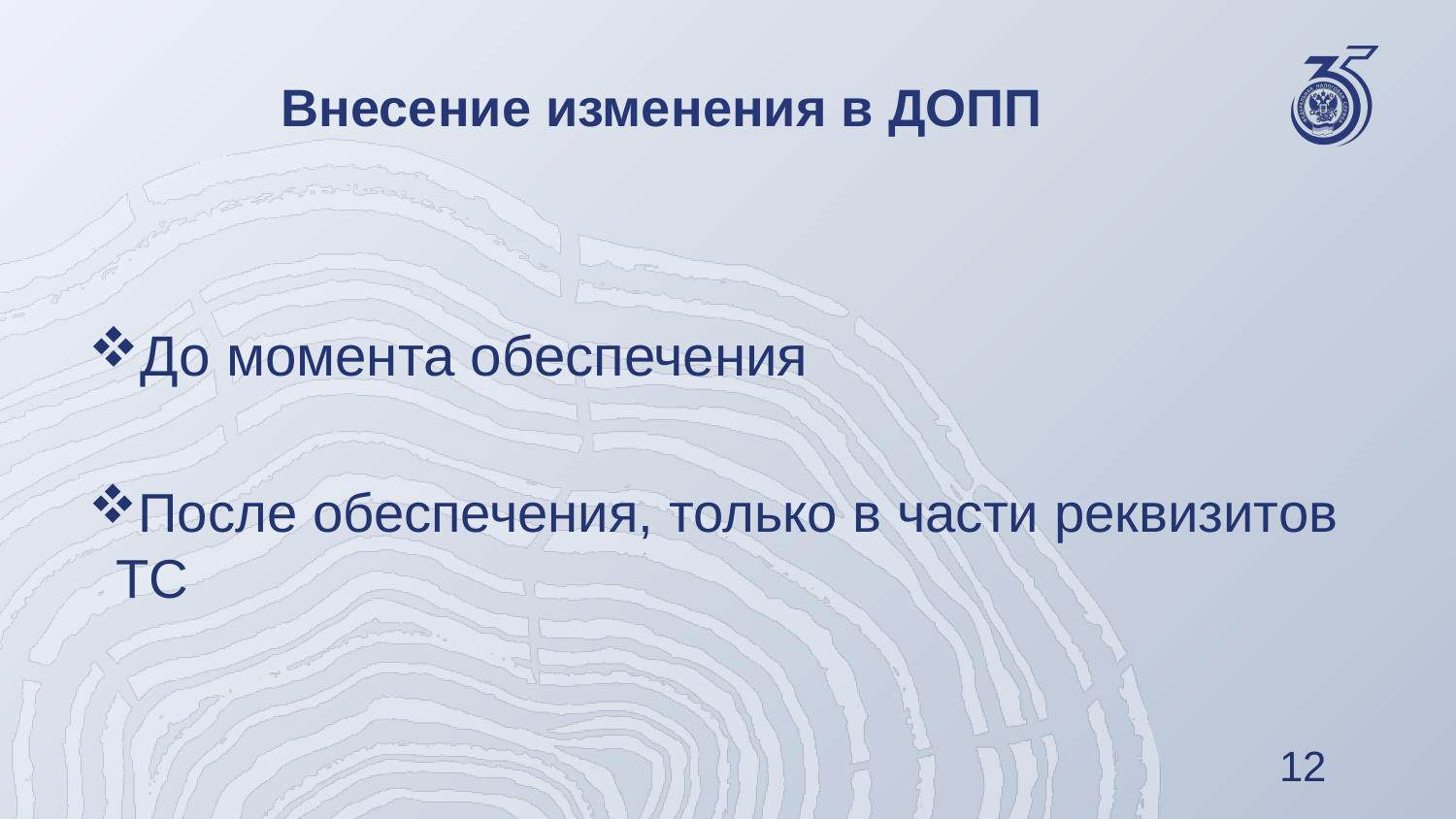

# Внесение изменения в ДОПП

До момента обеспечения

После обеспечения, только в части реквизитов ТС
12